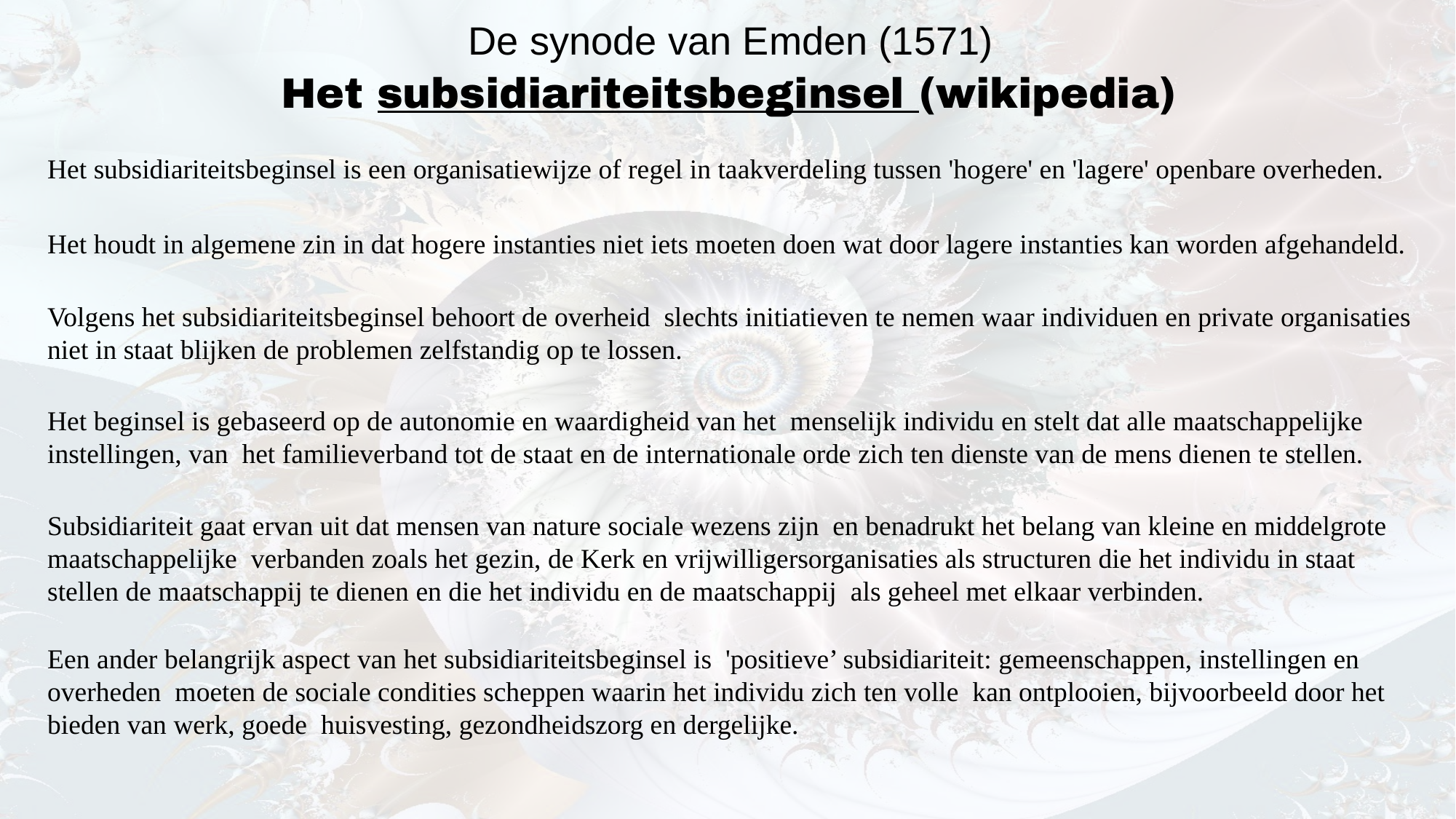

De synode van Emden (1571)
Het subsidiariteitsbeginsel (wikipedia)
Het subsidiariteitsbeginsel is een organisatiewijze of regel in taakverdeling tussen 'hogere' en 'lagere' openbare overheden.
Het houdt in algemene zin in dat hogere instanties niet iets moeten doen wat door lagere instanties kan worden afgehandeld.
Volgens het subsidiariteitsbeginsel behoort de overheid  slechts initiatieven te nemen waar individuen en private organisaties  niet in staat blijken de problemen zelfstandig op te lossen.
Het beginsel is gebaseerd op de autonomie en waardigheid van het  menselijk individu en stelt dat alle maatschappelijke instellingen, van  het familieverband tot de staat en de internationale orde zich ten dienste van de mens dienen te stellen.
Subsidiariteit gaat ervan uit dat mensen van nature sociale wezens zijn  en benadrukt het belang van kleine en middelgrote maatschappelijke  verbanden zoals het gezin, de Kerk en vrijwilligersorganisaties als structuren die het individu in staat  stellen de maatschappij te dienen en die het individu en de maatschappij  als geheel met elkaar verbinden.
Een ander belangrijk aspect van het subsidiariteitsbeginsel is  'positieve’ subsidiariteit: gemeenschappen, instellingen en overheden  moeten de sociale condities scheppen waarin het individu zich ten volle  kan ontplooien, bijvoorbeeld door het bieden van werk, goede  huisvesting, gezondheidszorg en dergelijke.